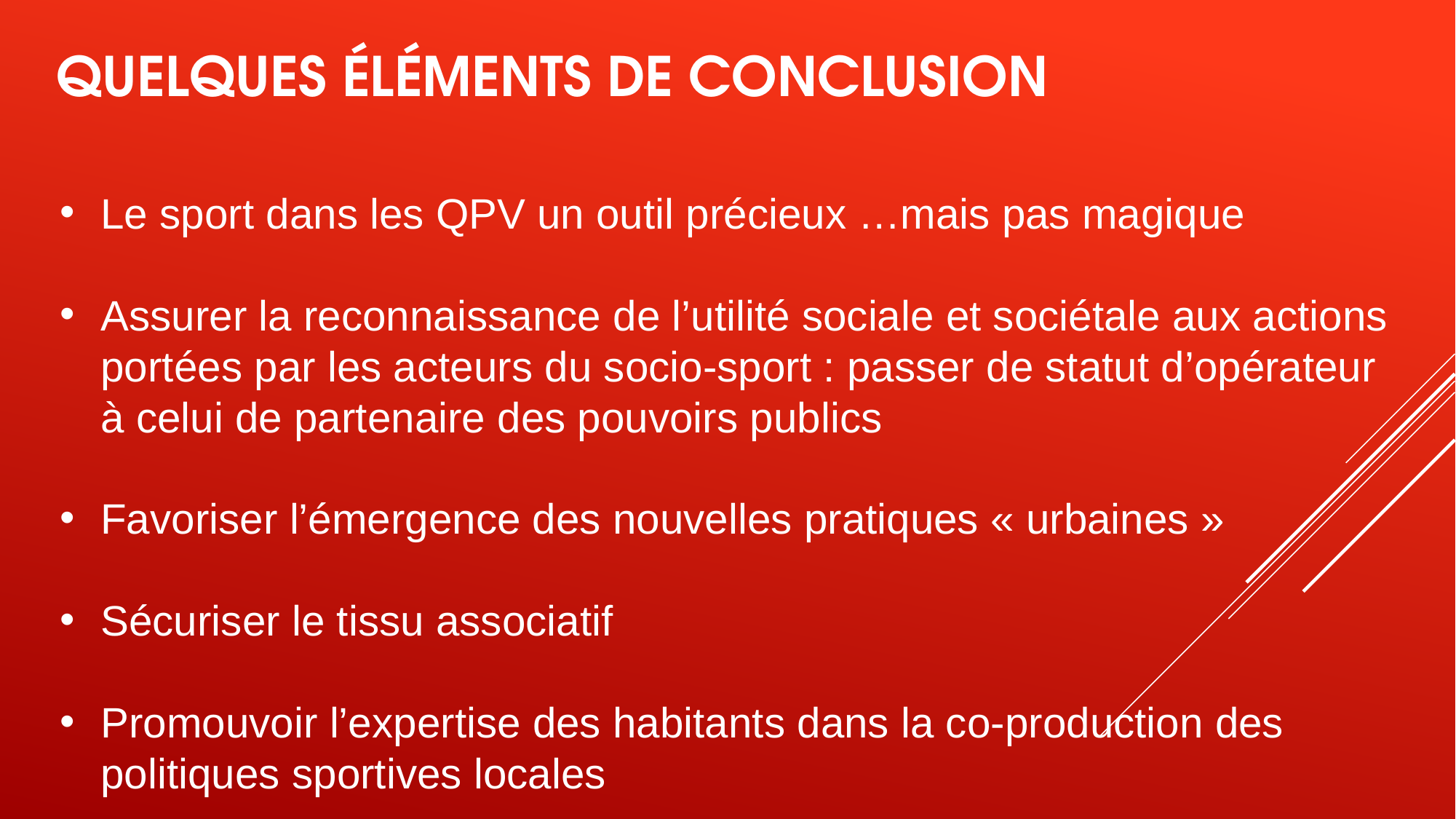

# QUELQUES ÉLÉMENTS DE CONCLUSION

Le sport dans les QPV un outil précieux …mais pas magique

Assurer la reconnaissance de l’utilité sociale et sociétale aux actions portées par les acteurs du socio-sport : passer de statut d’opérateur à celui de partenaire des pouvoirs publics

Favoriser l’émergence des nouvelles pratiques « urbaines »

Sécuriser le tissu associatif

Promouvoir l’expertise des habitants dans la co-production des politiques sportives locales